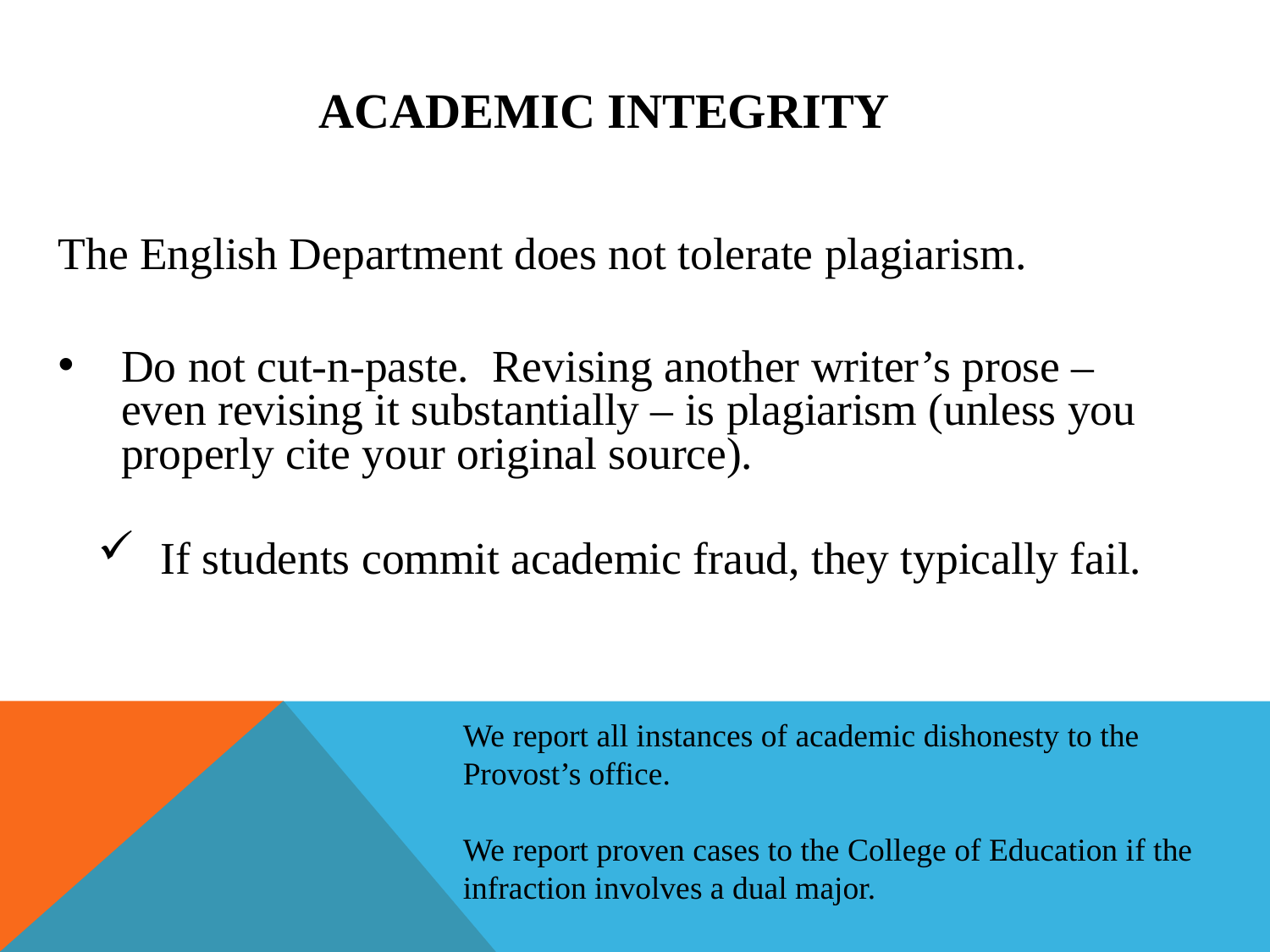

# Academic Integrity
The English Department does not tolerate plagiarism.

Do not cut-n-paste.  Revising another writer’s prose – even revising it substantially – is plagiarism (unless you properly cite your original source).

If students commit academic fraud, they typically fail.
We report all instances of academic dishonesty to the Provost’s office.

We report proven cases to the College of Education if the infraction involves a dual major.